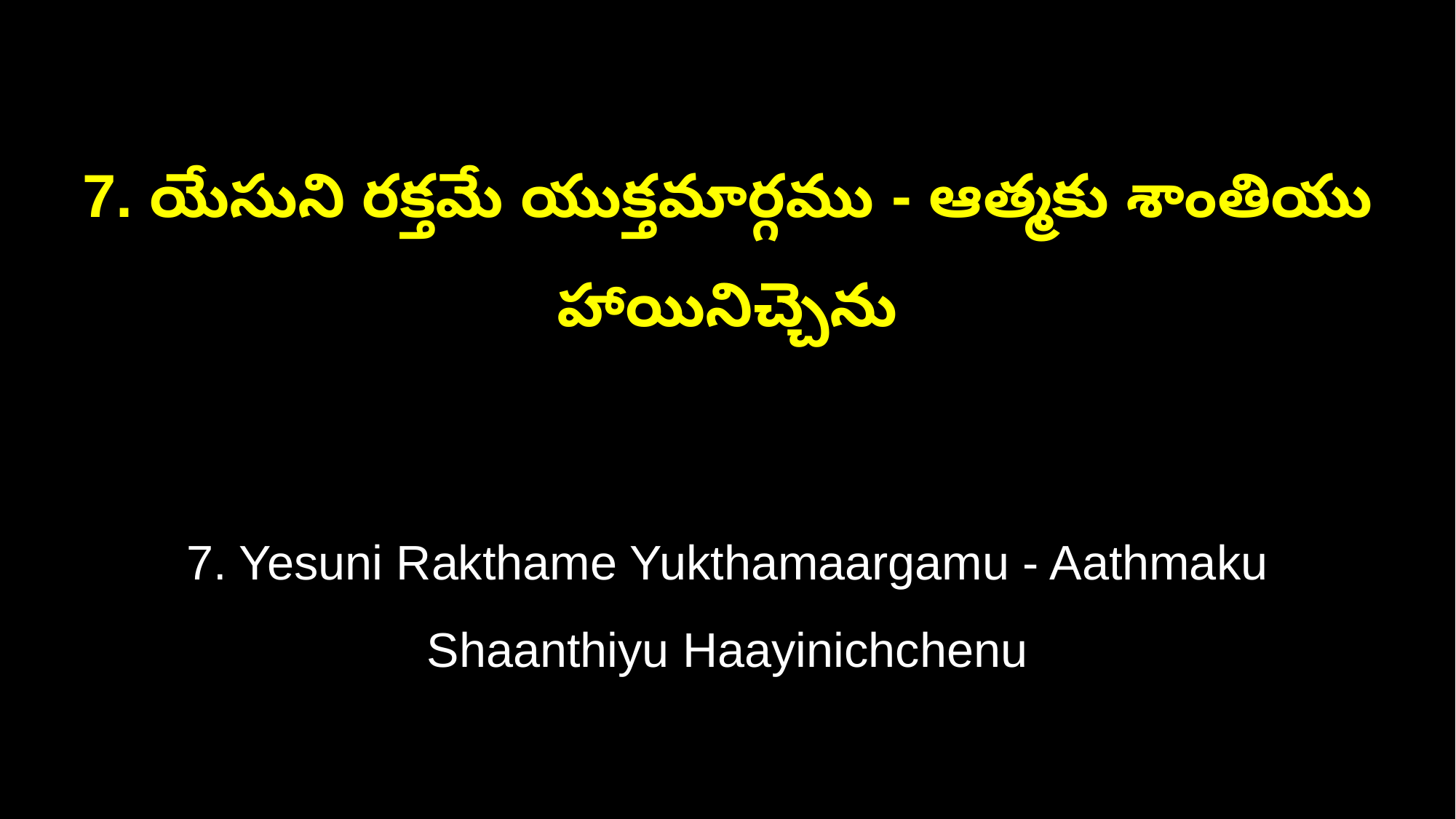

7. యేసుని రక్తమే యుక్తమార్గము - ఆత్మకు శాంతియు హాయినిచ్చెను
7. Yesuni Rakthame Yukthamaargamu - Aathmaku Shaanthiyu Haayinichchenu